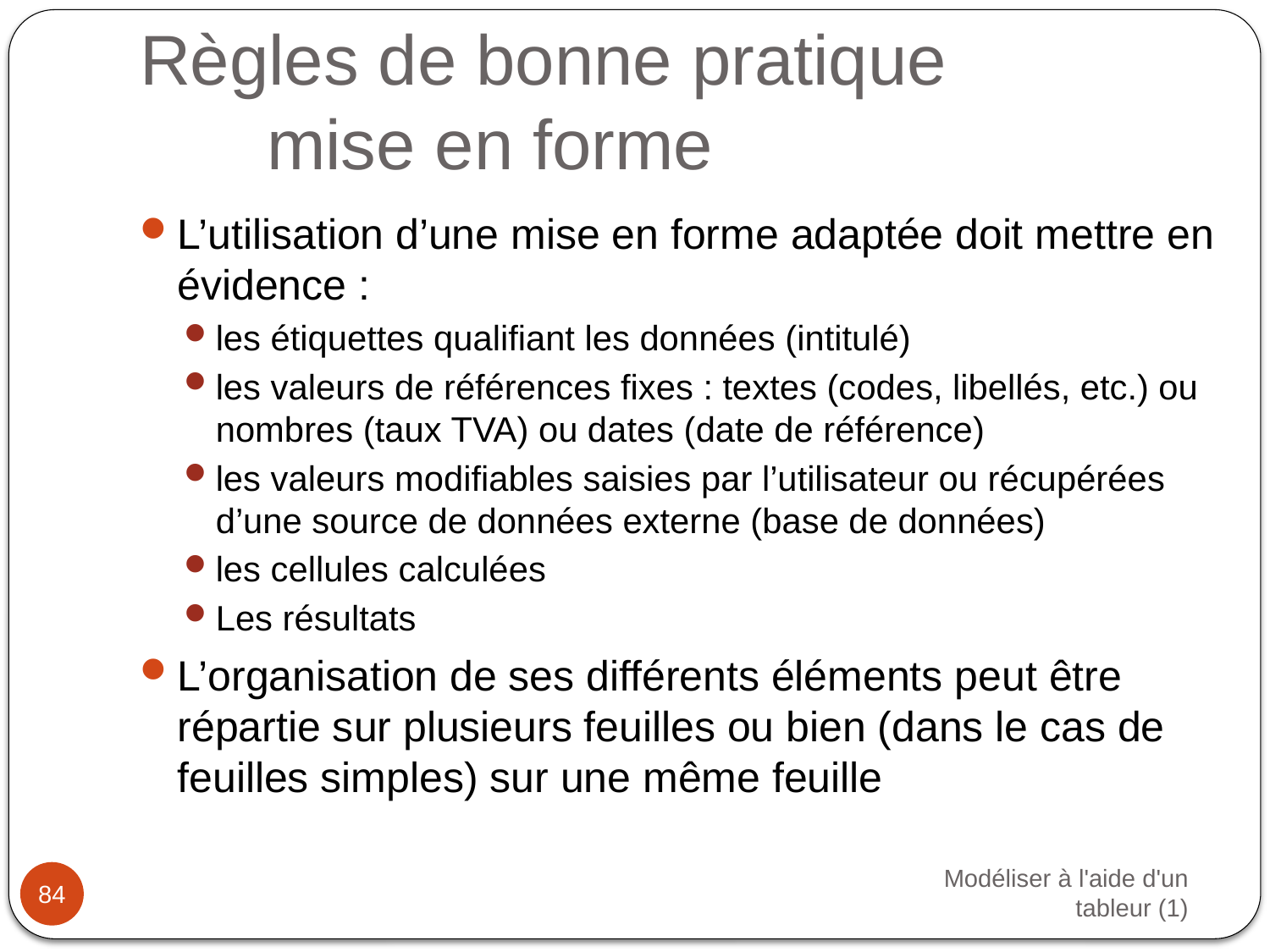

# Règles de bonne pratique mise en forme
L’utilisation d’une mise en forme adaptée doit mettre en évidence :
les étiquettes qualifiant les données (intitulé)
les valeurs de références fixes : textes (codes, libellés, etc.) ou nombres (taux TVA) ou dates (date de référence)
les valeurs modifiables saisies par l’utilisateur ou récupérées d’une source de données externe (base de données)
les cellules calculées
Les résultats
L’organisation de ses différents éléments peut être répartie sur plusieurs feuilles ou bien (dans le cas de feuilles simples) sur une même feuille

Modéliser à l'aide d'un tableur (1)
84